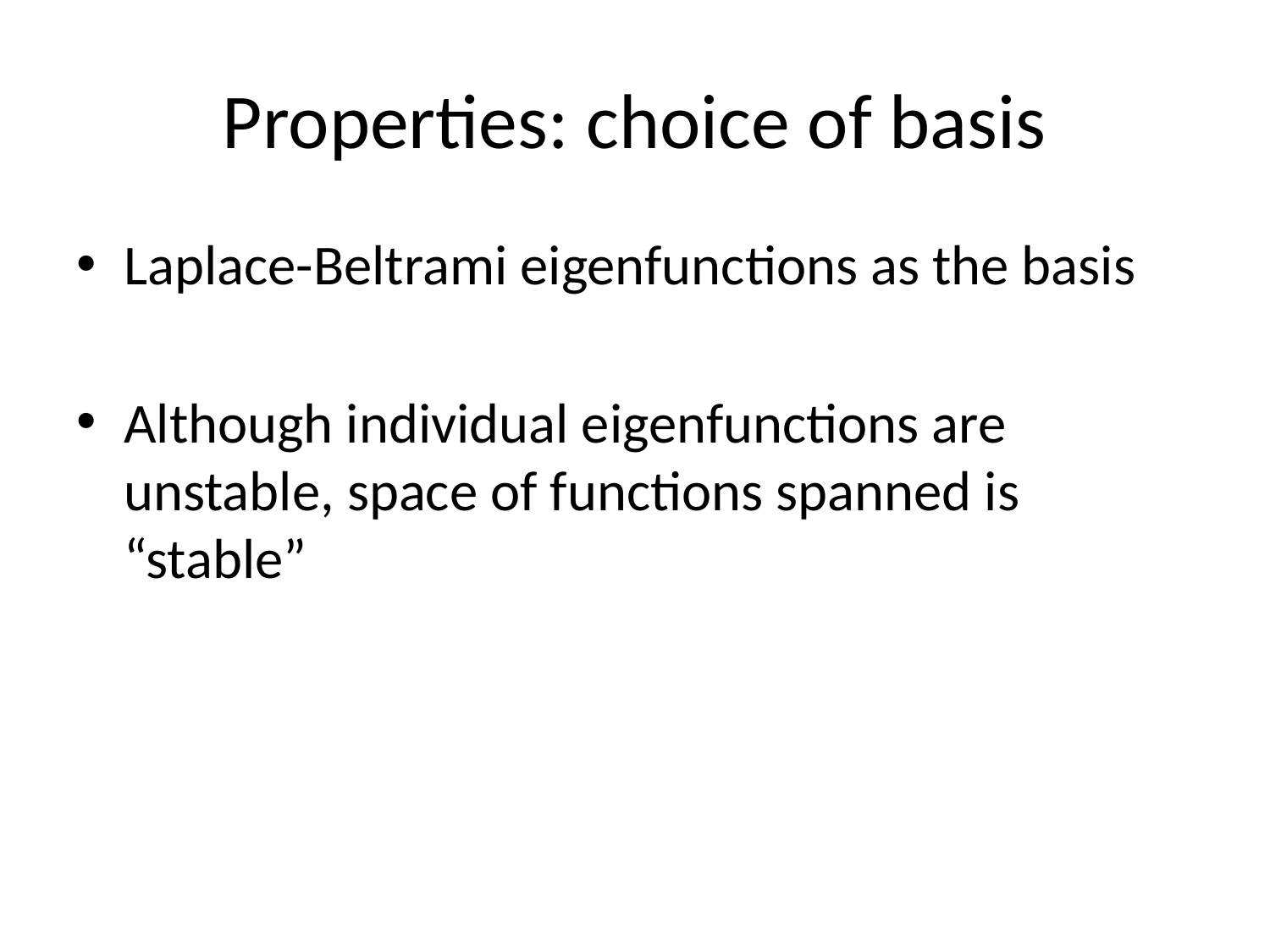

# Properties: choice of basis
Laplace-Beltrami eigenfunctions as the basis

Although individual eigenfunctions are unstable, space of functions spanned is “stable”